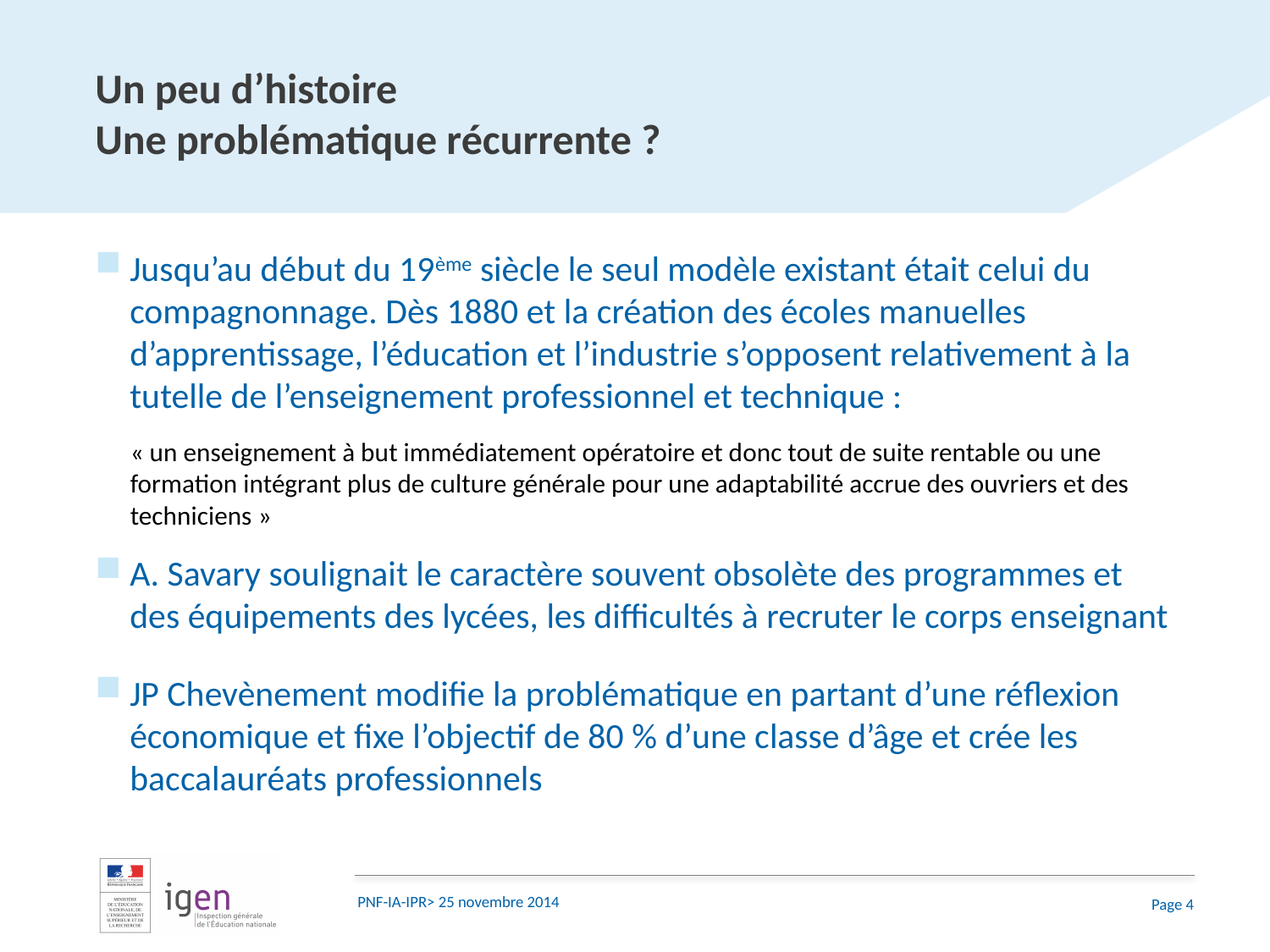

# Un peu d’histoire Une problématique récurrente ?
Jusqu’au début du 19ème siècle le seul modèle existant était celui du compagnonnage. Dès 1880 et la création des écoles manuelles d’apprentissage, l’éducation et l’industrie s’opposent relativement à la tutelle de l’enseignement professionnel et technique :
« un enseignement à but immédiatement opératoire et donc tout de suite rentable ou une formation intégrant plus de culture générale pour une adaptabilité accrue des ouvriers et des techniciens »
A. Savary soulignait le caractère souvent obsolète des programmes et des équipements des lycées, les difficultés à recruter le corps enseignant
JP Chevènement modifie la problématique en partant d’une réflexion économique et fixe l’objectif de 80 % d’une classe d’âge et crée les baccalauréats professionnels